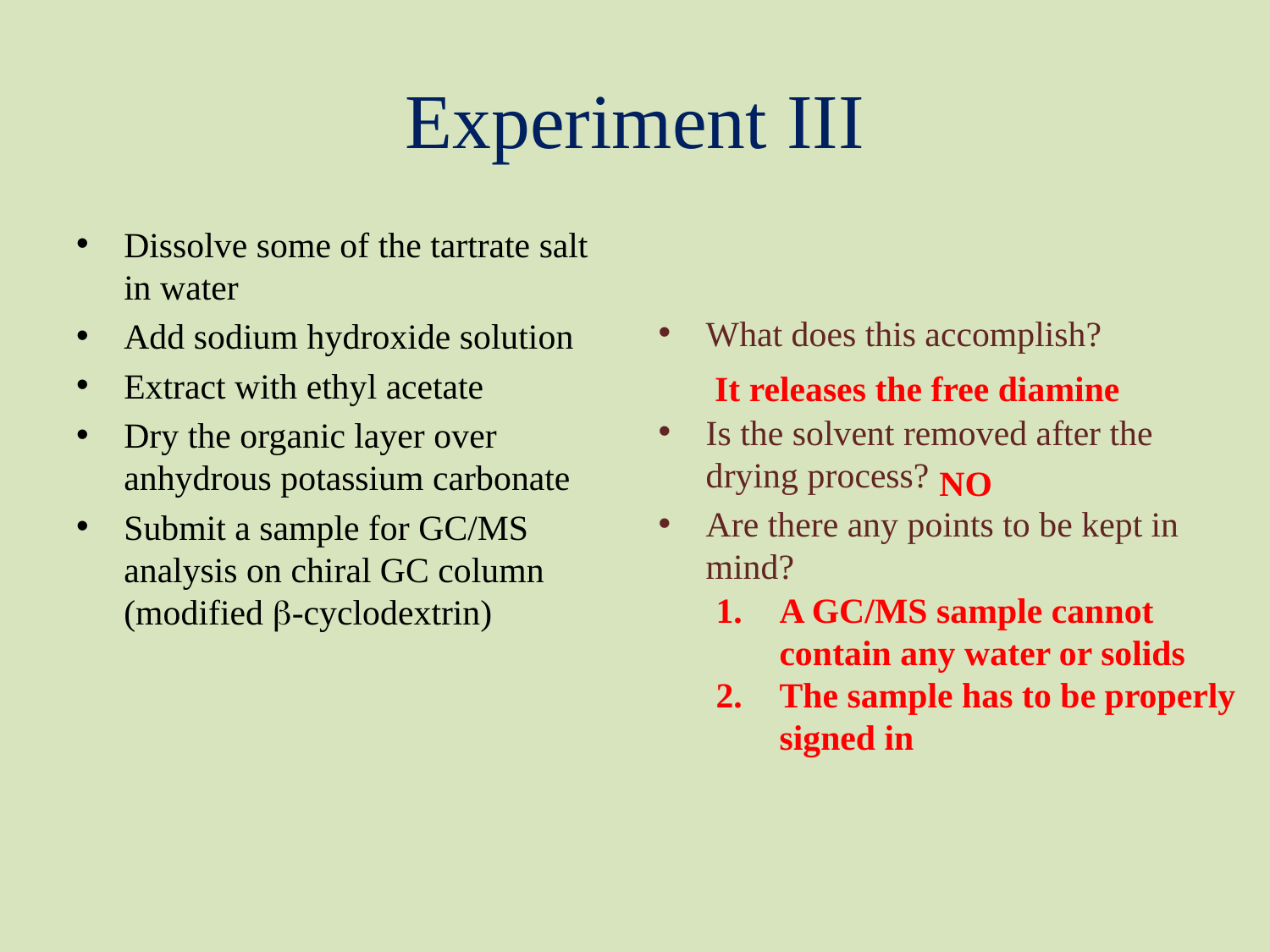

# Experiment III
Dissolve some of the tartrate salt in water
Add sodium hydroxide solution
Extract with ethyl acetate
Dry the organic layer over anhydrous potassium carbonate
Submit a sample for GC/MS analysis on chiral GC column (modified β-cyclodextrin)

What does this accomplish?

Is the solvent removed after the drying process?
Are there any points to be kept in mind?
It releases the free diamine
NO
A GC/MS sample cannot
contain any water or solids
The sample has to be properly
signed in